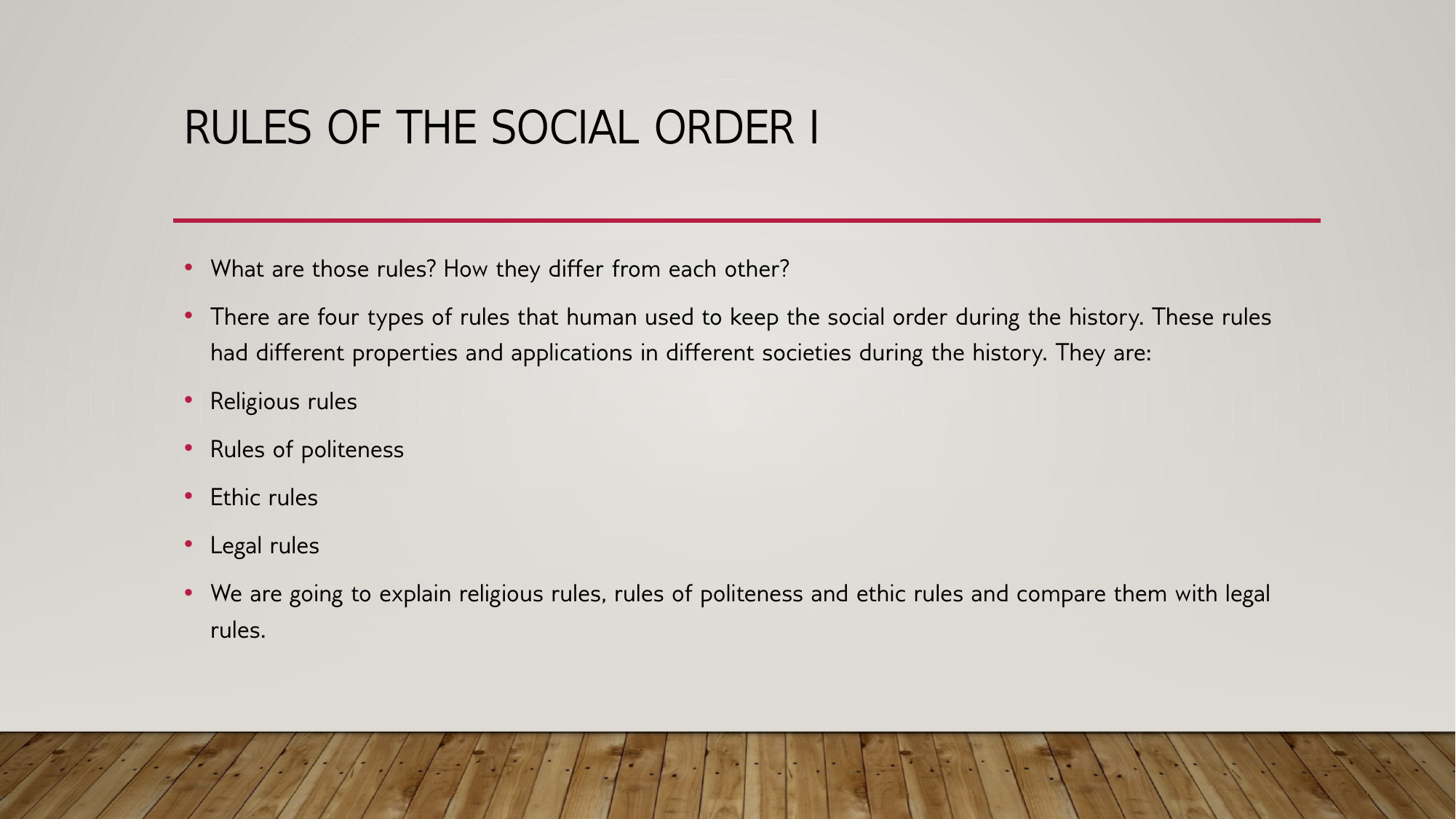

# Rules of the socıal order I
What are those rules? How they differ from each other?
There are four types of rules that human used to keep the social order during the history. These rules had different properties and applications in different societies during the history. They are:
Religious rules
Rules of politeness
Ethic rules
Legal rules
We are going to explain religious rules, rules of politeness and ethic rules and compare them with legal rules.